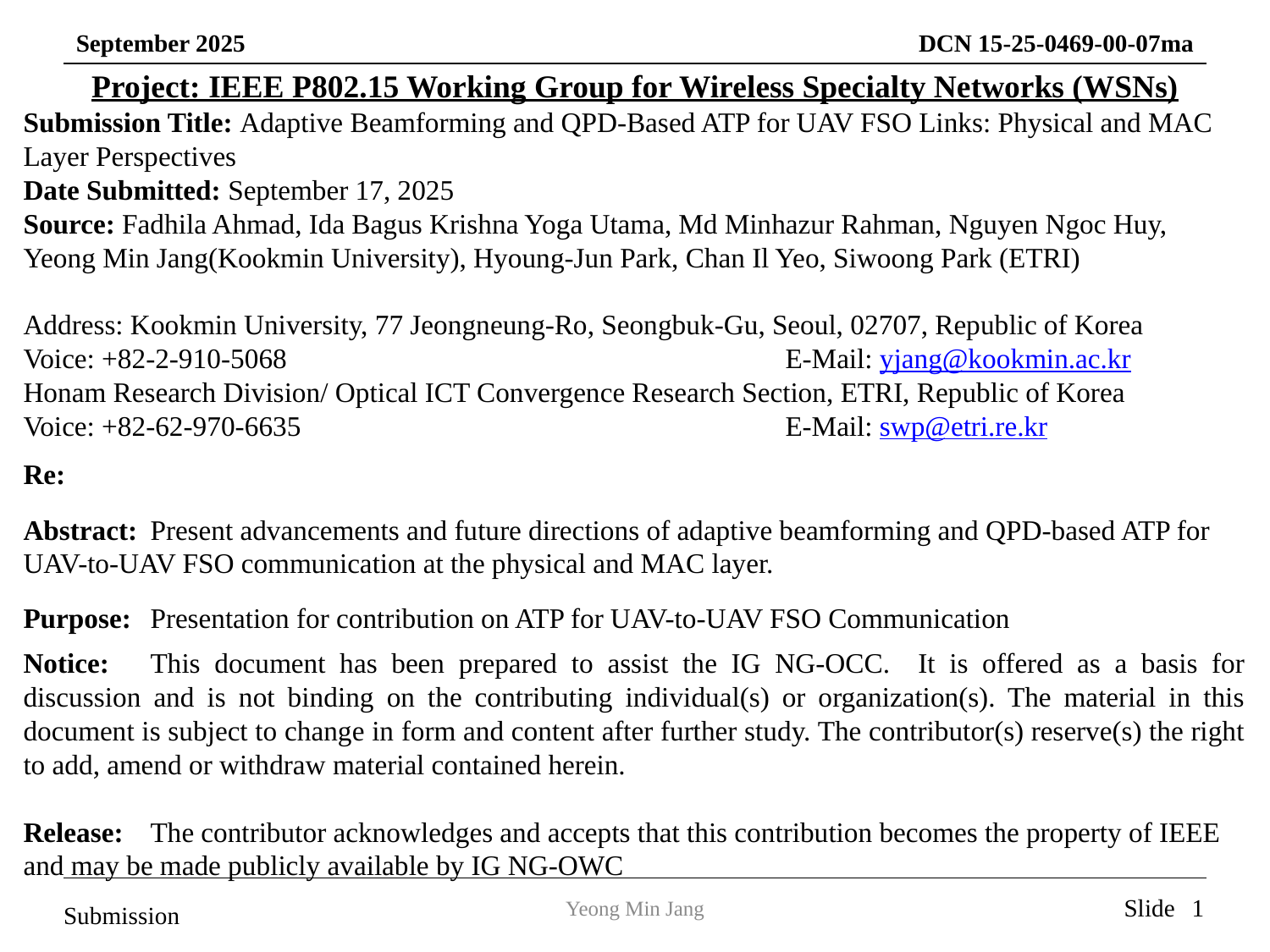

Project: IEEE P802.15 Working Group for Wireless Specialty Networks (WSNs)
Submission Title: Adaptive Beamforming and QPD-Based ATP for UAV FSO Links: Physical and MAC Layer Perspectives
Date Submitted: September 17, 2025
Source: Fadhila Ahmad, Ida Bagus Krishna Yoga Utama, Md Minhazur Rahman, Nguyen Ngoc Huy, Yeong Min Jang(Kookmin University), Hyoung-Jun Park, Chan Il Yeo, Siwoong Park (ETRI)

Address: Kookmin University, 77 Jeongneung-Ro, Seongbuk-Gu, Seoul, 02707, Republic of Korea
Voice: +82-2-910-5068  				E-Mail: yjang@kookmin.ac.kr
Honam Research Division/ Optical ICT Convergence Research Section, ETRI, Republic of Korea
Voice: +82-62-970-6635  				E-Mail: swp@etri.re.kr
Re:
Abstract:	Present advancements and future directions of adaptive beamforming and QPD-based ATP for UAV-to-UAV FSO communication at the physical and MAC layer.
Purpose:	Presentation for contribution on ATP for UAV-to-UAV FSO Communication
Notice:	This document has been prepared to assist the IG NG-OCC.  It is offered as a basis for discussion and is not binding on the contributing individual(s) or organization(s). The material in this document is subject to change in form and content after further study. The contributor(s) reserve(s) the right to add, amend or withdraw material contained herein.

Release:	The contributor acknowledges and accepts that this contribution becomes the property of IEEE and may be made publicly available by IG NG-OWC